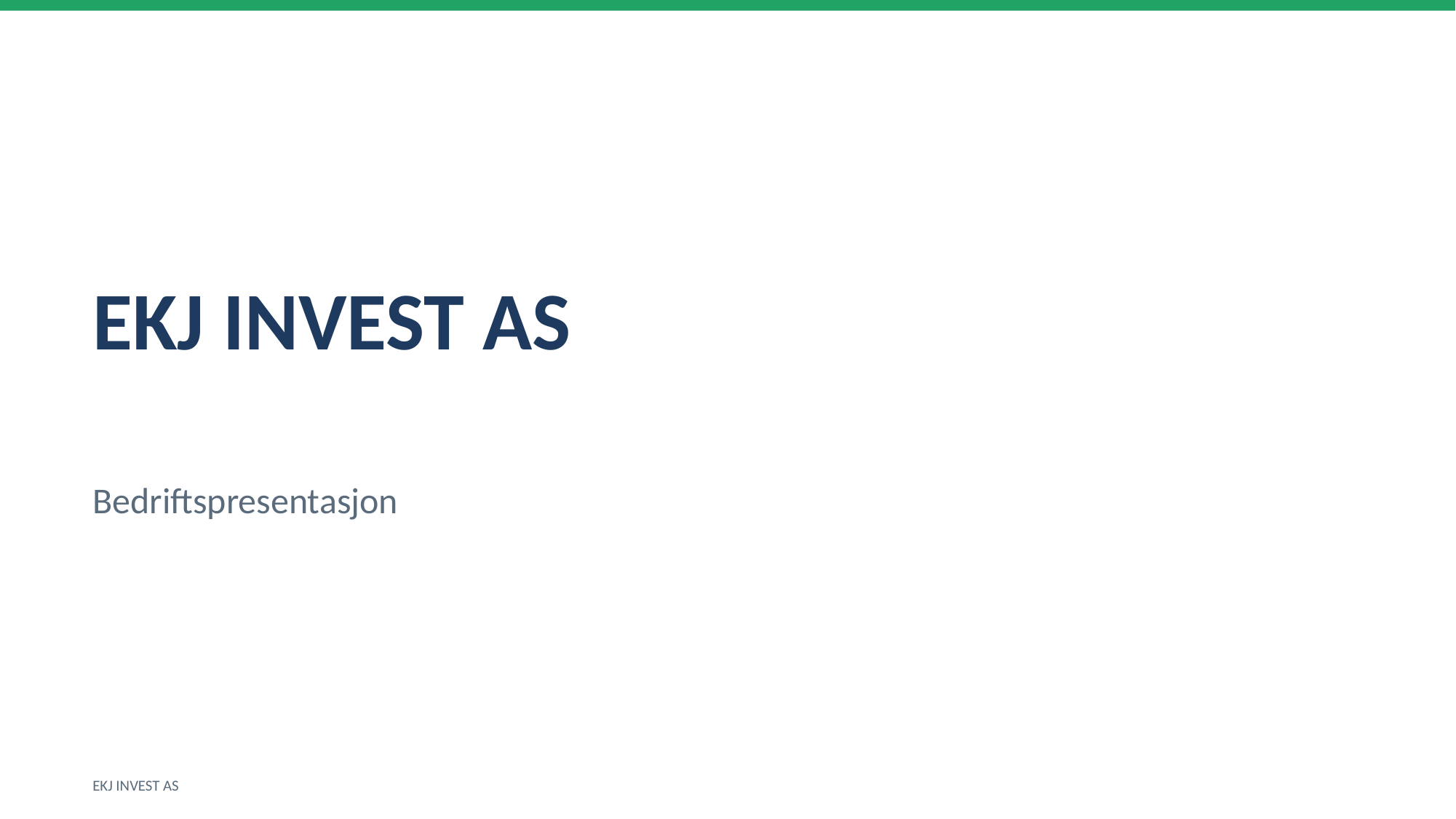

EKJ INVEST AS
Bedriftspresentasjon
EKJ INVEST AS